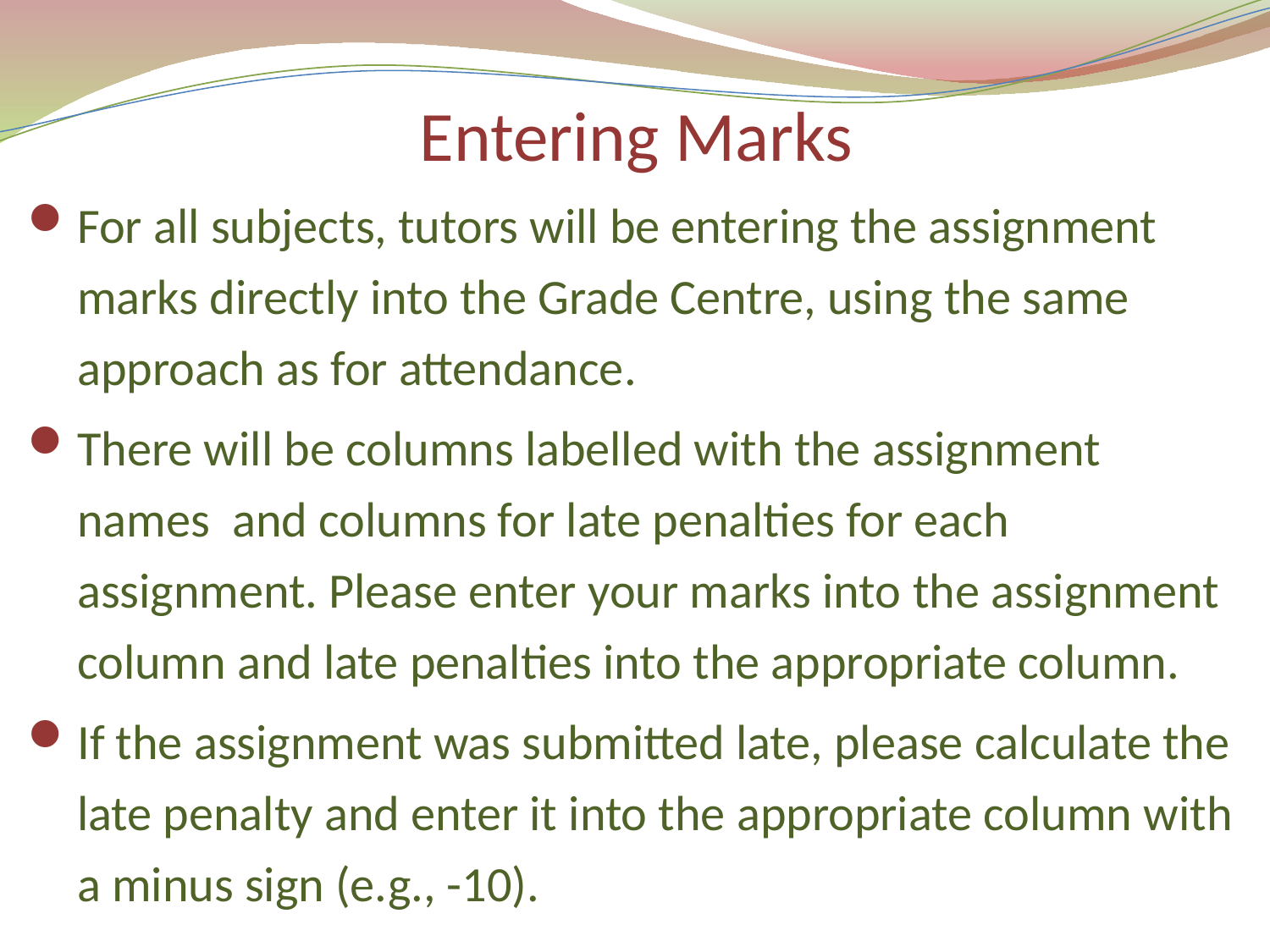

# Entering Marks
For all subjects, tutors will be entering the assignment marks directly into the Grade Centre, using the same approach as for attendance.
There will be columns labelled with the assignment names  and columns for late penalties for each assignment. Please enter your marks into the assignment column and late penalties into the appropriate column.
If the assignment was submitted late, please calculate the late penalty and enter it into the appropriate column with a minus sign (e.g., -10).